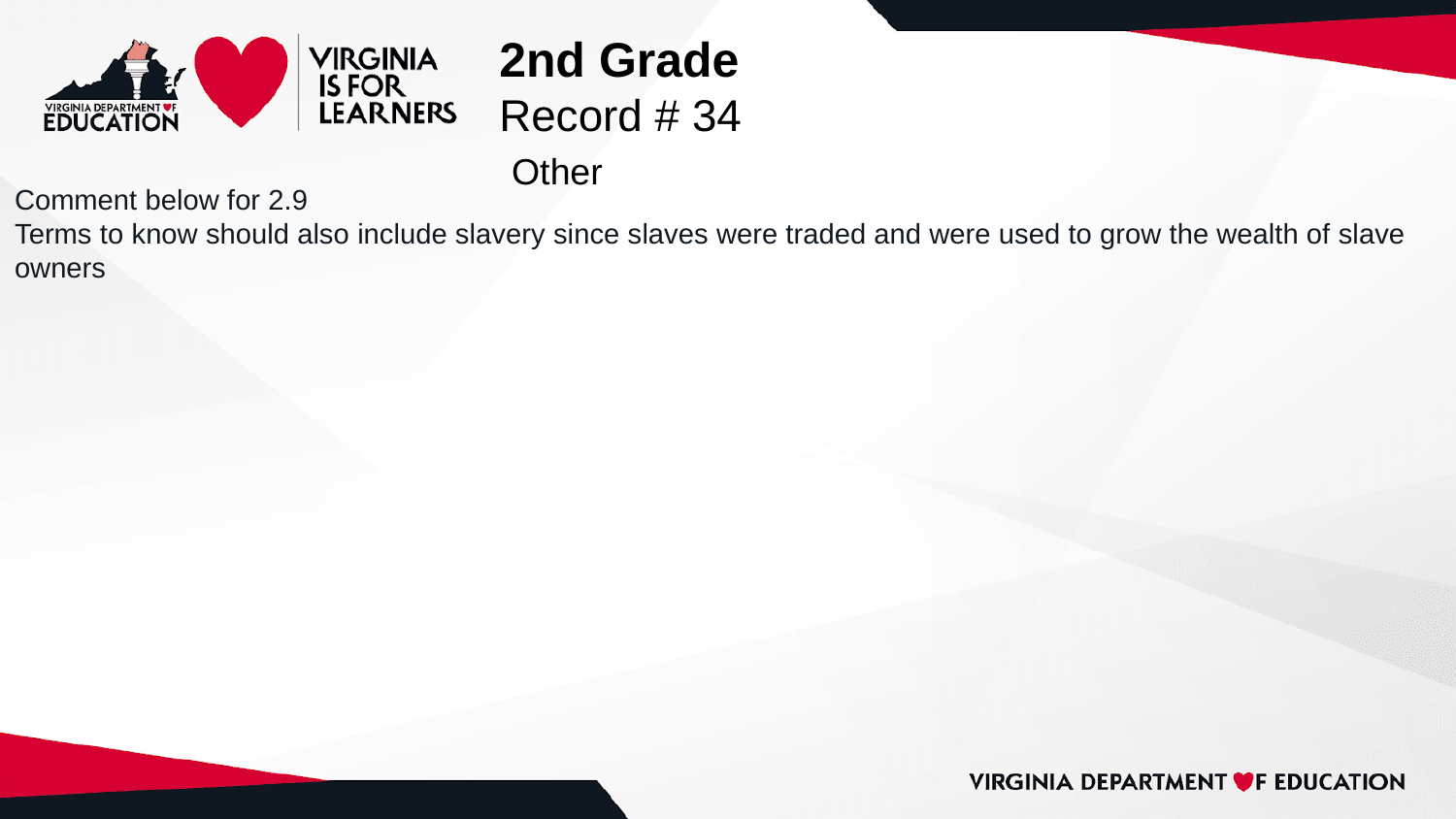

# 2nd Grade
Record # 34
 Other
Comment below for 2.9
Terms to know should also include slavery since slaves were traded and were used to grow the wealth of slave owners